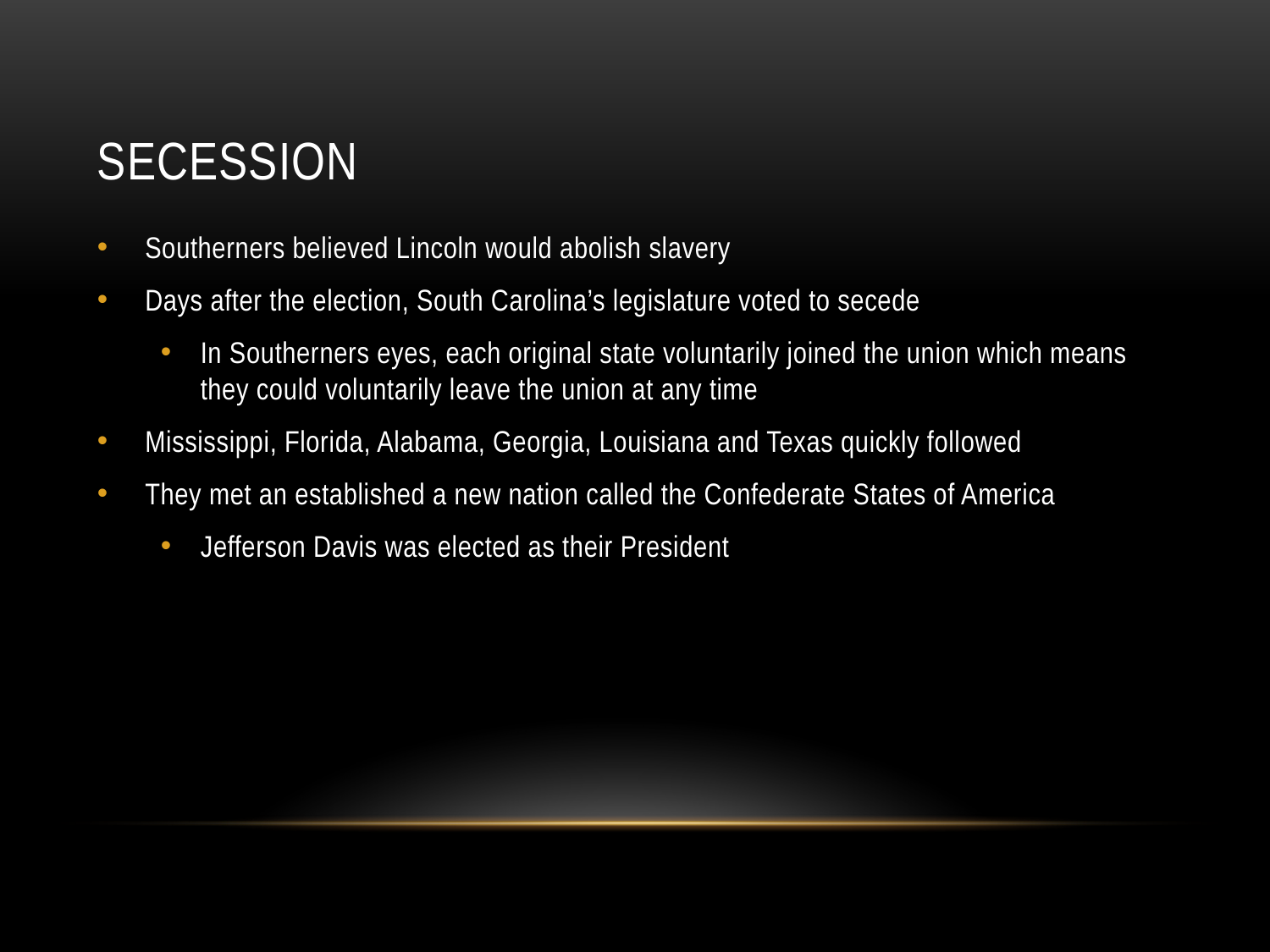

# Secession
Southerners believed Lincoln would abolish slavery
Days after the election, South Carolina’s legislature voted to secede
In Southerners eyes, each original state voluntarily joined the union which means they could voluntarily leave the union at any time
Mississippi, Florida, Alabama, Georgia, Louisiana and Texas quickly followed
They met an established a new nation called the Confederate States of America
Jefferson Davis was elected as their President